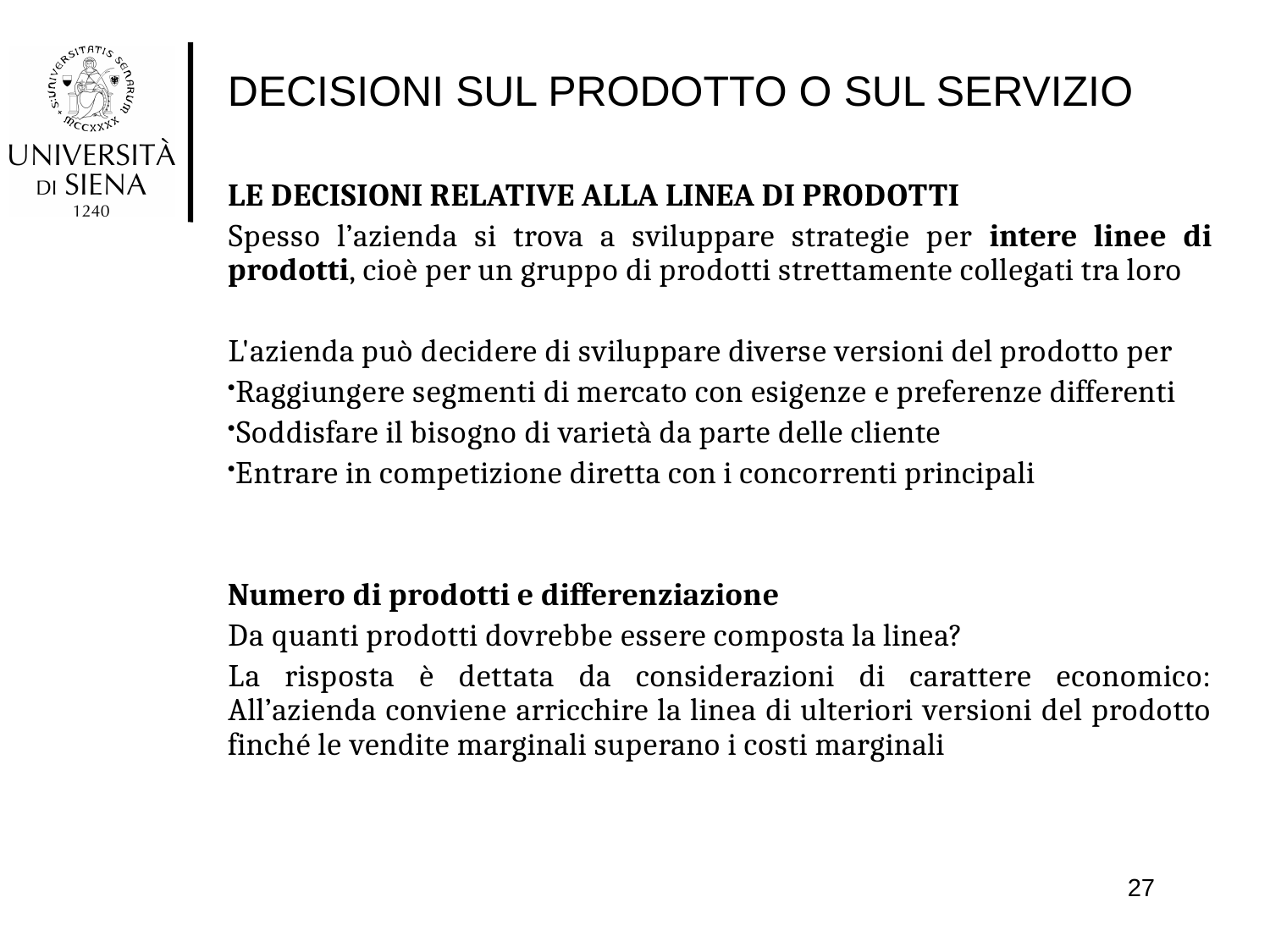

# DECISIONI SUL PRODOTTO O SUL SERVIZIO
LE DECISIONI RELATIVE ALLA LINEA DI PRODOTTI
Spesso l’azienda si trova a sviluppare strategie per intere linee di prodotti, cioè per un gruppo di prodotti strettamente collegati tra loro

L'azienda può decidere di sviluppare diverse versioni del prodotto per
Raggiungere segmenti di mercato con esigenze e preferenze differenti
Soddisfare il bisogno di varietà da parte delle cliente
Entrare in competizione diretta con i concorrenti principali

Numero di prodotti e differenziazione
Da quanti prodotti dovrebbe essere composta la linea?
La risposta è dettata da considerazioni di carattere economico: All’azienda conviene arricchire la linea di ulteriori versioni del prodotto finché le vendite marginali superano i costi marginali

27